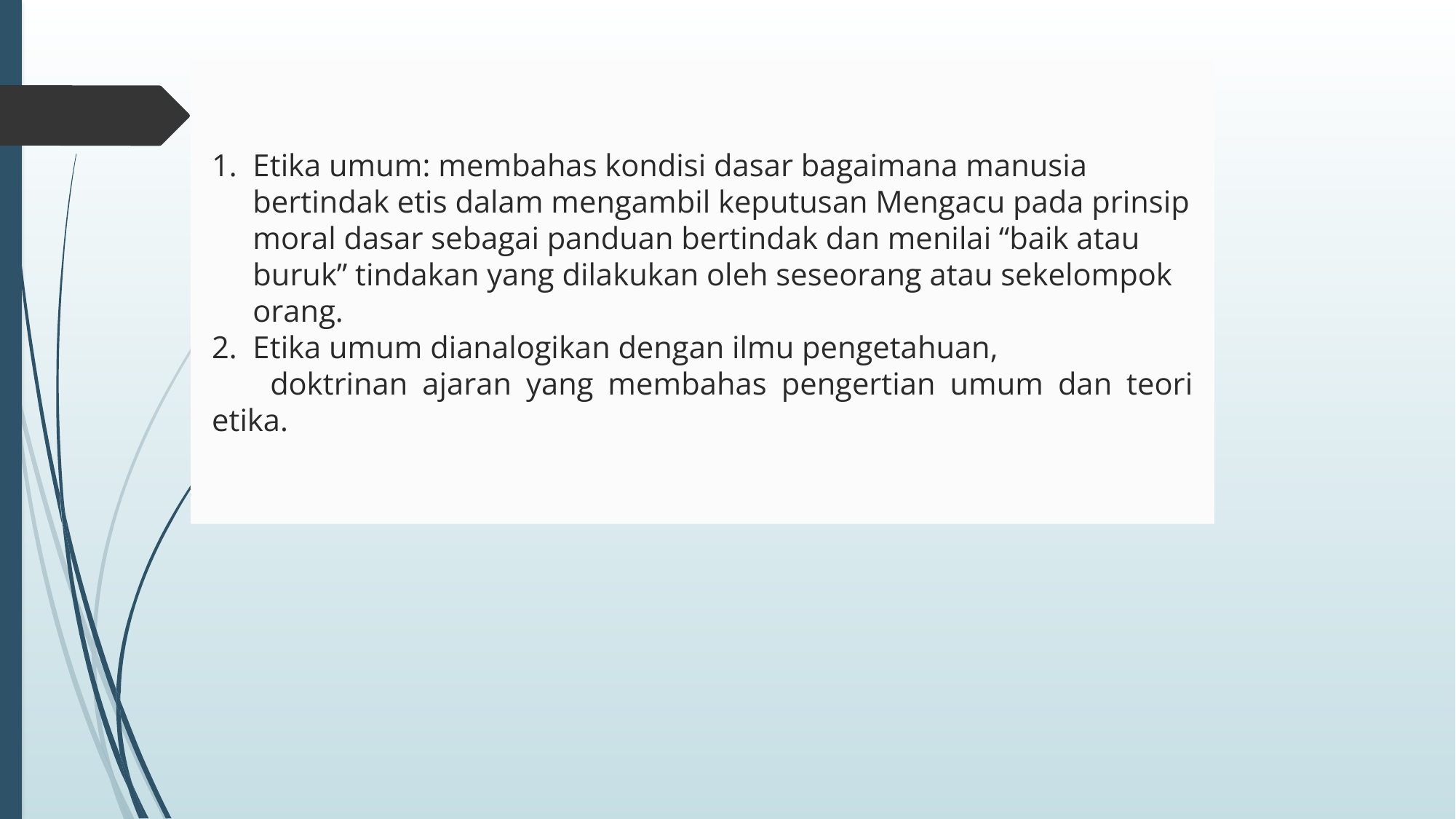

# Klasifikasi ETIKA
Etika umum: membahas kondisi dasar bagaimana manusia bertindak etis dalam mengambil keputusan Mengacu pada prinsip moral dasar sebagai panduan bertindak dan menilai “baik atau buruk” tindakan yang dilakukan oleh seseorang atau sekelompok orang.
Etika umum dianalogikan dengan ilmu pengetahuan,
    doktrinan ajaran yang membahas pengertian umum dan teori etika.